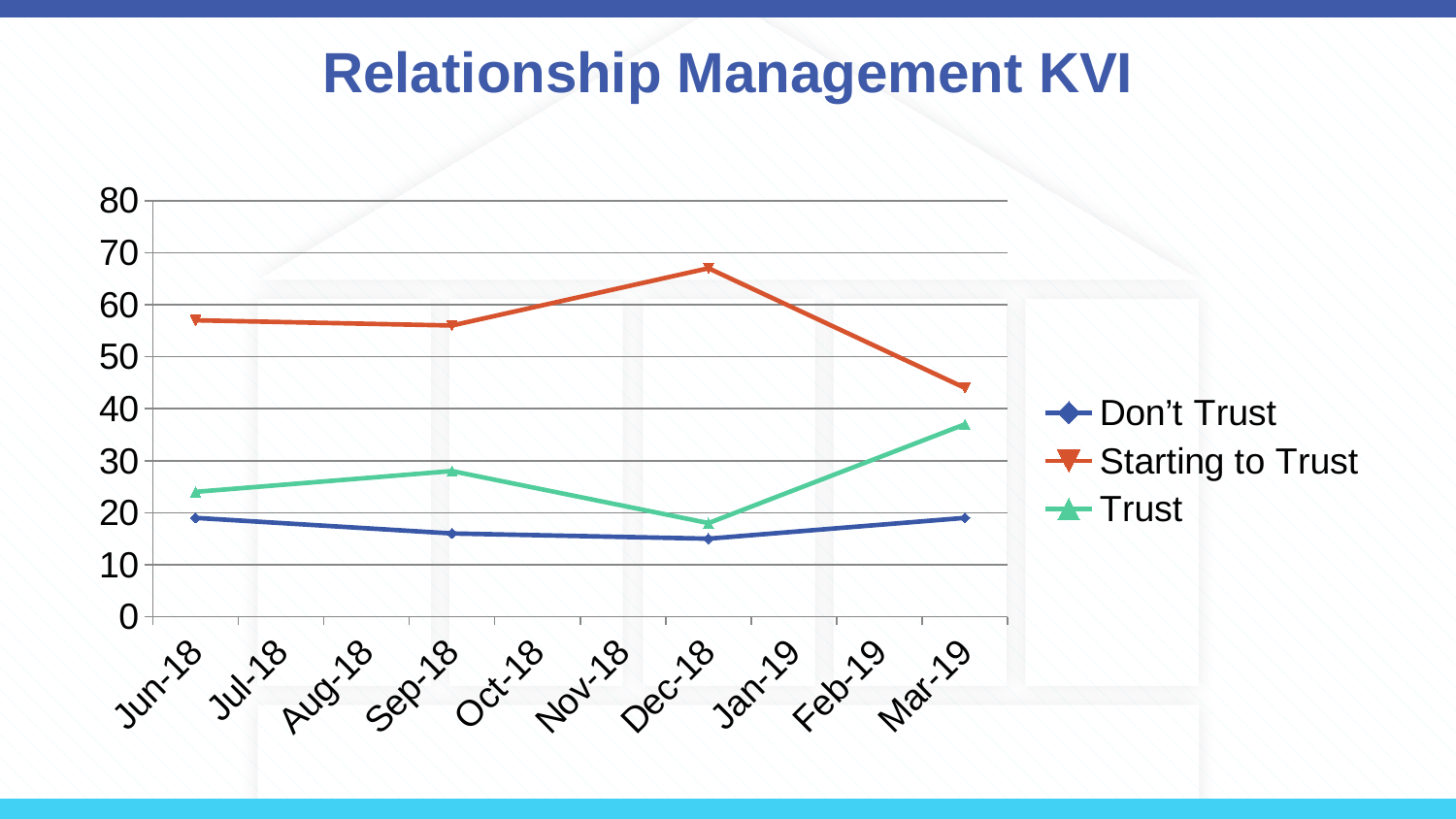

# Relationship Management KVI

### Chart

| Category | Don’t Trust | Starting to Trust | Trust |
|---|---|---|---|
| 43252 | 19.0 | 57.0 | 24.0 |
| 43344 | 16.0 | 56.0 | 28.0 |
| 43435 | 15.0 | 67.0 | 18.0 |
| 43525 | 19.0 | 44.0 | 37.0 |